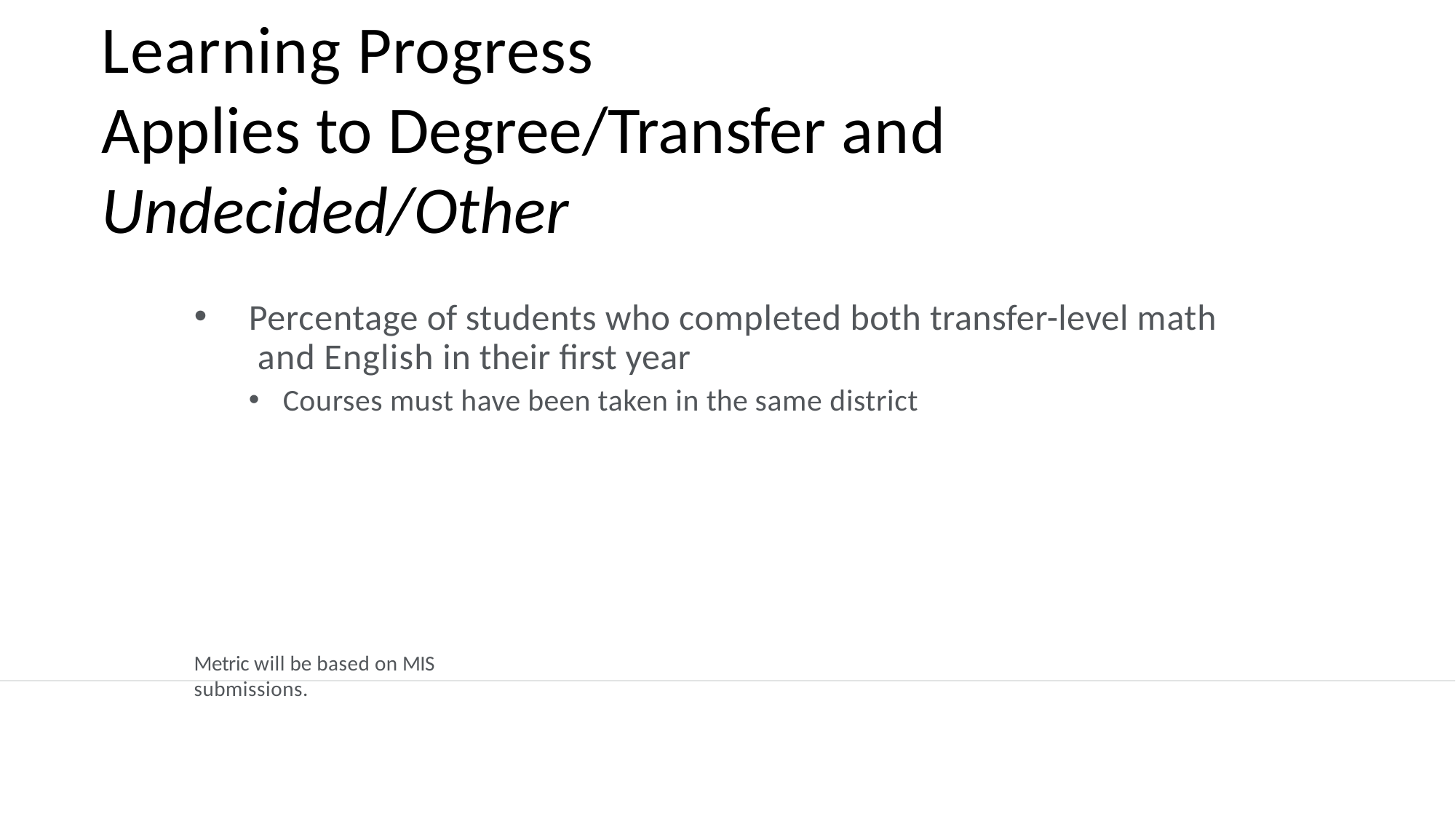

# Learning Progress Applies to Degree/Transfer and  Undecided/Other
Percentage of students who completed both transfer-level math  and English in their first year
Courses must have been taken in the same district
Metric will be based on MIS submissions.